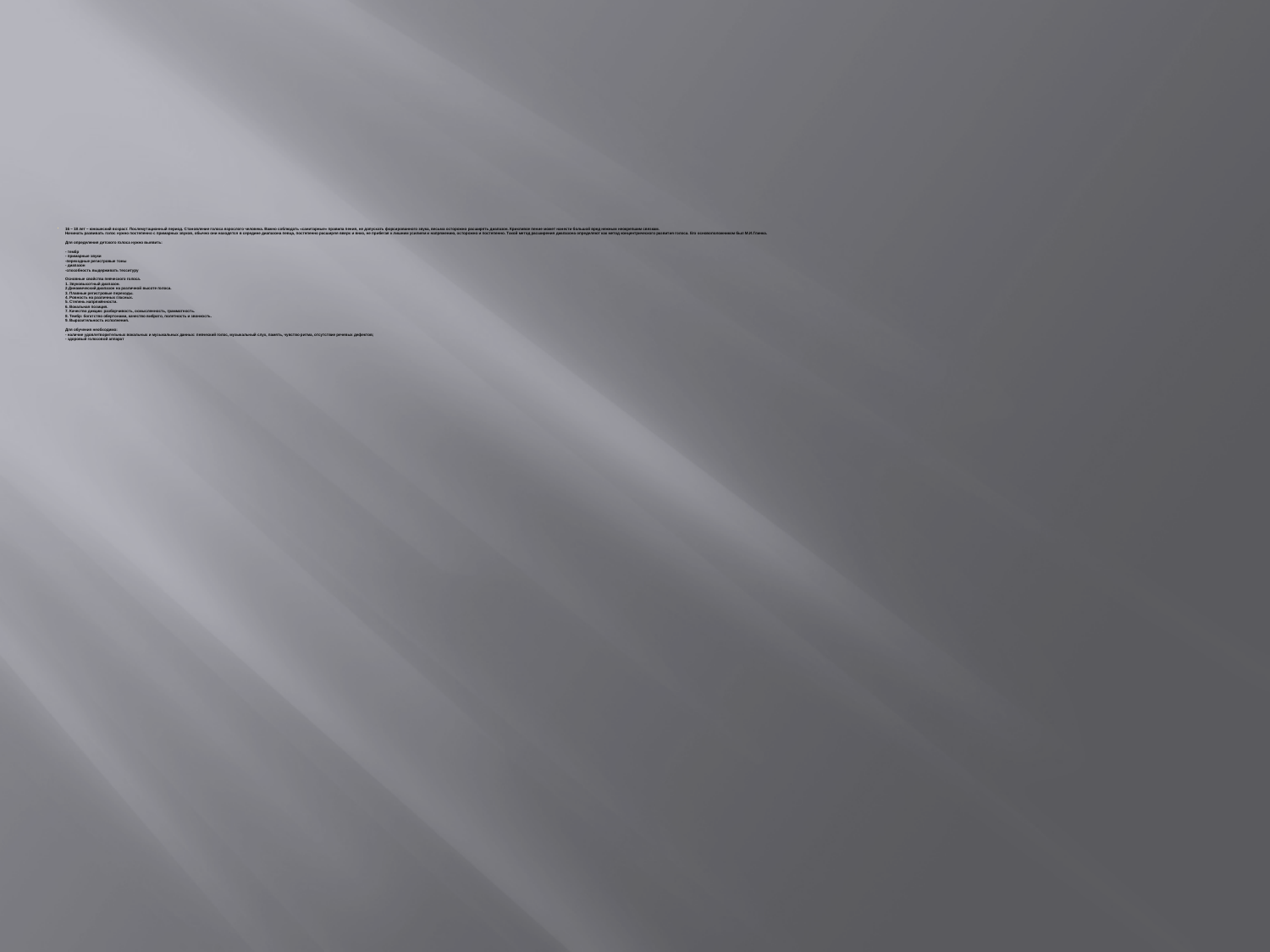

# 16 – 18 лет – юношеский возраст. Послемутационный период. Становление голоса взрослого человека. Важно соблюдать «санитарные» правила пения, не допускать форсированного звука, весьма осторожно расширять диапазон. Крикливое пение может нанести большой вред нежным неокрепшим связкам. Начинать развивать голос нужно постепенно с примарных звуков, обычно они находятся в середине диапазона певца, постепенно расширяя вверх и вниз, не прибегая к лишним усилиям и напряжению, осторожно и постепенно. Такой метод расширения диапазона определяют как метод концентрического развития голоса. Его основоположником был М.И.Глинка. Для определения детского голоса нужно выявить: - тембр - примарные звуки -переходные регистровые тоны - диапазон -способность выдерживать тесситуру Основные свойства певческого голоса. 1. Звуковысотный диапазон. 2.Динамический диапазон на различной высоте голоса. 3. Плавные регистровые переходы. 4. Ровность на различных гласных. 5. Степень напряжённости. 6. Вокальная позиция. 7. Качество дикции: разборчивость, осмысленность, грамматность. 8. Тембр: богатство обертонами, качество вибрато, полетность и звонкость. 9. Выразительность исполнения. Для обучения необходимо: - наличие удовлетворительных вокальных и музыкальных данных: певческий голос, музыкальный слух, память, чувство ритма, отсутствие речевых дефектов; - здоровый голосовой аппарат